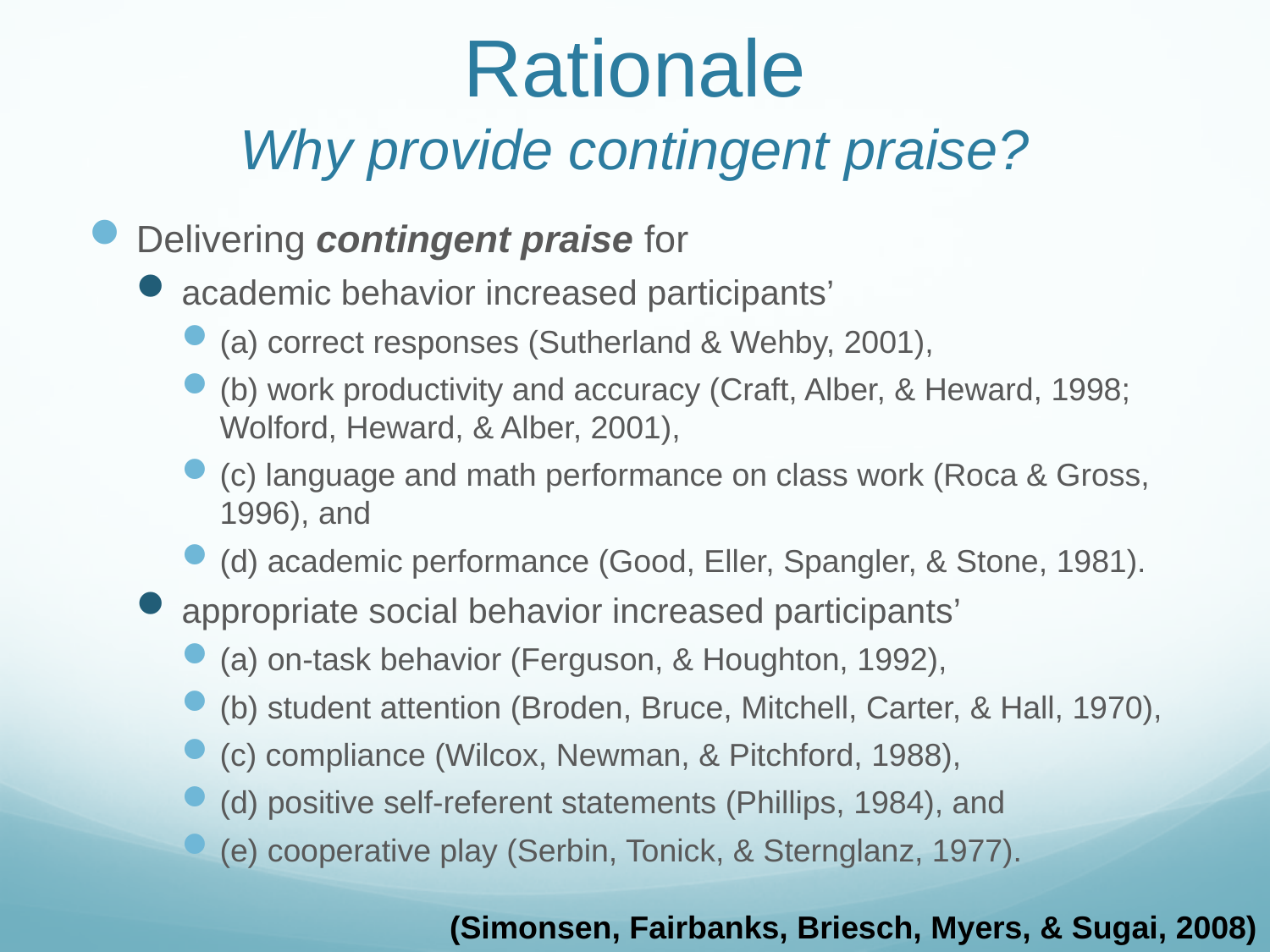

# Rationale Why provide contingent praise?
Delivering contingent praise for
academic behavior increased participants’
(a) correct responses (Sutherland & Wehby, 2001),
(b) work productivity and accuracy (Craft, Alber, & Heward, 1998; Wolford, Heward, & Alber, 2001),
(c) language and math performance on class work (Roca & Gross, 1996), and
(d) academic performance (Good, Eller, Spangler, & Stone, 1981).
appropriate social behavior increased participants’
(a) on-task behavior (Ferguson, & Houghton, 1992),
(b) student attention (Broden, Bruce, Mitchell, Carter, & Hall, 1970),
(c) compliance (Wilcox, Newman, & Pitchford, 1988),
(d) positive self-referent statements (Phillips, 1984), and
(e) cooperative play (Serbin, Tonick, & Sternglanz, 1977).

(Simonsen, Fairbanks, Briesch, Myers, & Sugai, 2008)